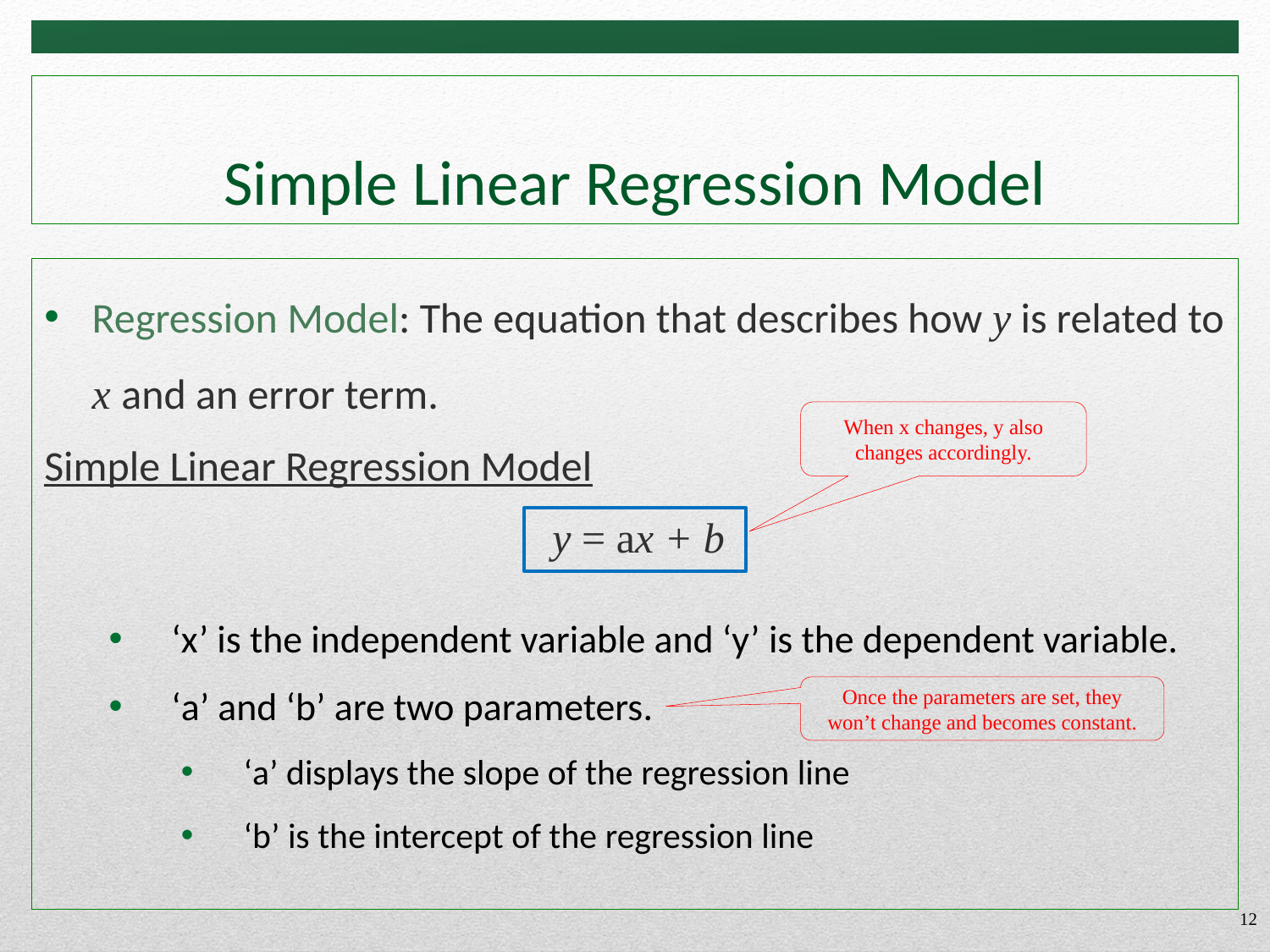

# Simple Linear Regression Model
Regression Model: The equation that describes how y is related to x and an error term.
Simple Linear Regression Model
		                        y = ax + b

‘x’ is the independent variable and ‘y’ is the dependent variable.
‘a’ and ‘b’ are two parameters.
‘a’ displays the slope of the regression line
‘b’ is the intercept of the regression line
When x changes, y also changes accordingly.

Once the parameters are set, they won’t change and becomes constant.
12